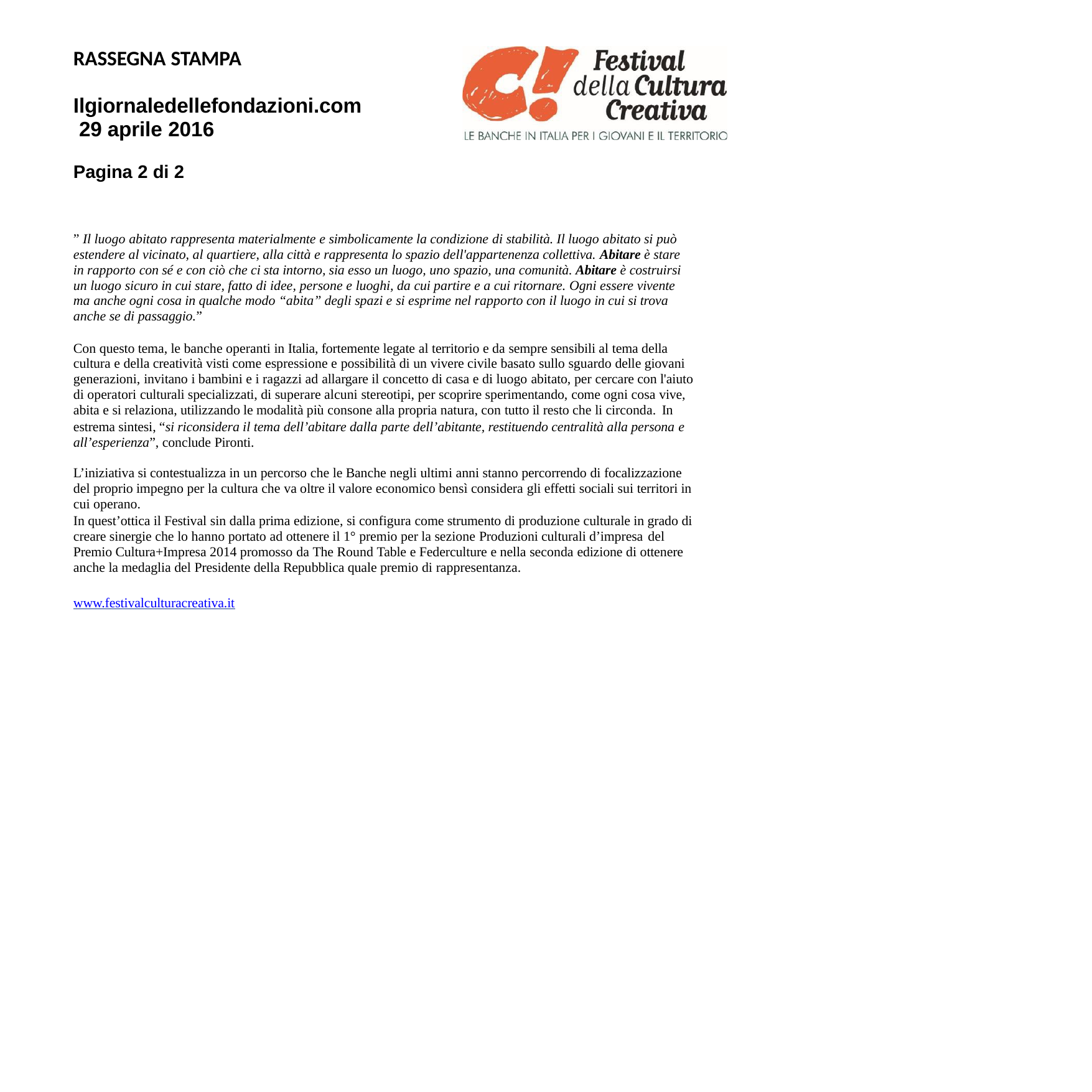

RASSEGNA STAMPA

Ilgiornaledellefondazioni.com  29 aprile 2016
Pagina 2 di 2

” Il luogo abitato rappresenta materialmente e simbolicamente la condizione di stabilità. Il luogo abitato si può  estendere al vicinato, al quartiere, alla città e rappresenta lo spazio dell'appartenenza collettiva. Abitare è stare  in rapporto con sé e con ciò che ci sta intorno, sia esso un luogo, uno spazio, una comunità. Abitare è costruirsi  un luogo sicuro in cui stare, fatto di idee, persone e luoghi, da cui partire e a cui ritornare. Ogni essere vivente  ma anche ogni cosa in qualche modo “abita” degli spazi e si esprime nel rapporto con il luogo in cui si trova  anche se di passaggio.”

Con questo tema, le banche operanti in Italia, fortemente legate al territorio e da sempre sensibili al tema della  cultura e della creatività visti come espressione e possibilità di un vivere civile basato sullo sguardo delle giovani  generazioni, invitano i bambini e i ragazzi ad allargare il concetto di casa e di luogo abitato, per cercare con l'aiuto  di operatori culturali specializzati, di superare alcuni stereotipi, per scoprire sperimentando, come ogni cosa vive,  abita e si relaziona, utilizzando le modalità più consone alla propria natura, con tutto il resto che li circonda. In
estrema sintesi, “si riconsidera il tema dell’abitare dalla parte dell’abitante, restituendo centralità alla persona e  all’esperienza”, conclude Pironti.

L’iniziativa si contestualizza in un percorso che le Banche negli ultimi anni stanno percorrendo di focalizzazione  del proprio impegno per la cultura che va oltre il valore economico bensì considera gli effetti sociali sui territori in  cui operano.
In quest’ottica il Festival sin dalla prima edizione, si configura come strumento di produzione culturale in grado di  creare sinergie che lo hanno portato ad ottenere il 1° premio per la sezione Produzioni culturali d’impresa del
Premio Cultura+Impresa 2014 promosso da The Round Table e Federculture e nella seconda edizione di ottenere  anche la medaglia del Presidente della Repubblica quale premio di rappresentanza.

www.festivalculturacreativa.it